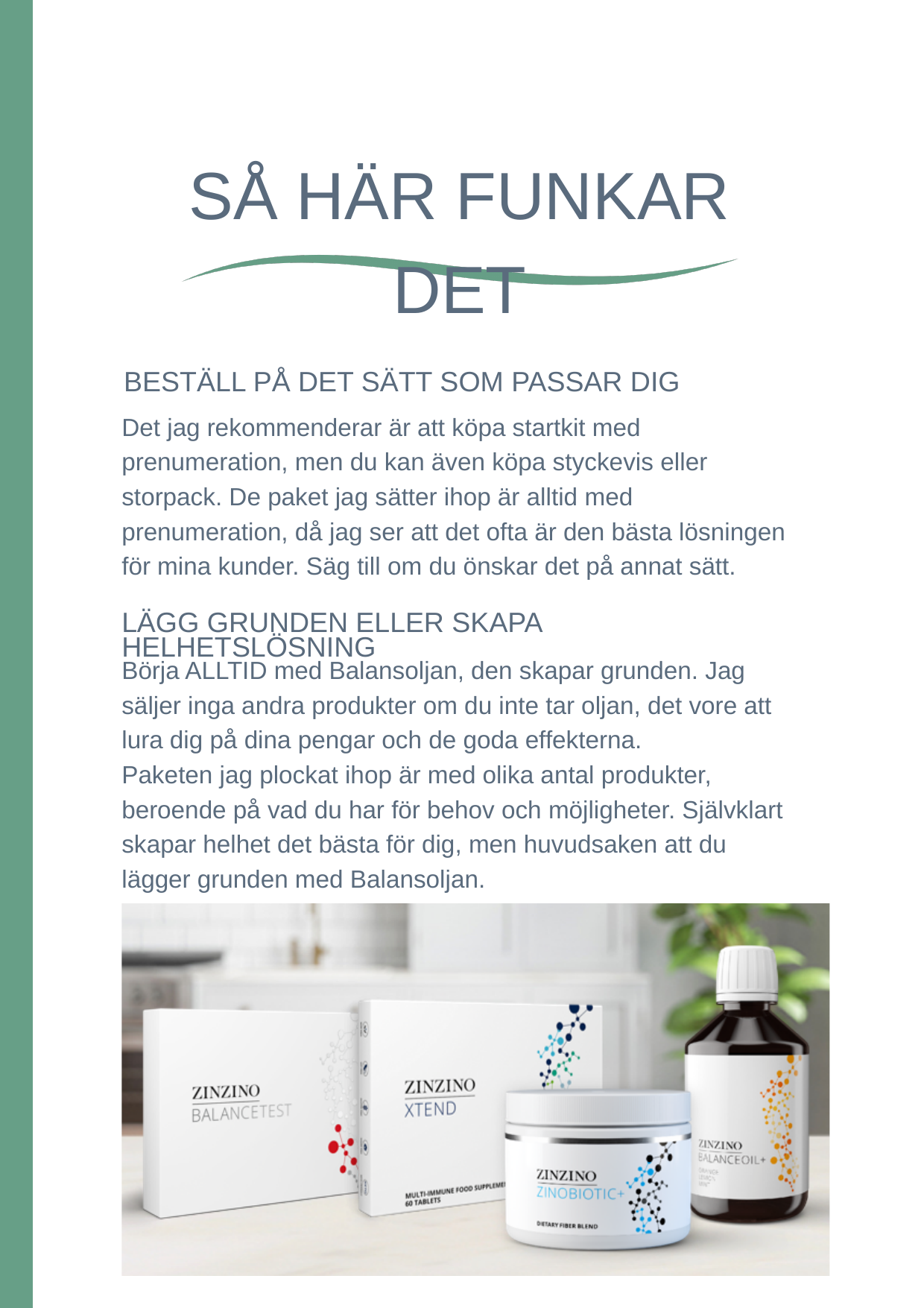

SÅ HÄR FUNKAR DET

BESTÄLL PÅ DET SÄTT SOM PASSAR DIG
Det jag rekommenderar är att köpa startkit med prenumeration, men du kan även köpa styckevis eller storpack. De paket jag sätter ihop är alltid med prenumeration, då jag ser att det ofta är den bästa lösningen för mina kunder. Säg till om du önskar det på annat sätt.

Börja ALLTID med Balansoljan, den skapar grunden. Jag säljer inga andra produkter om du inte tar oljan, det vore att lura dig på dina pengar och de goda effekterna.
Paketen jag plockat ihop är med olika antal produkter, beroende på vad du har för behov och möjligheter. Självklart skapar helhet det bästa för dig, men huvudsaken att du lägger grunden med Balansoljan.
LÄGG GRUNDEN ELLER SKAPA HELHETSLÖSNING